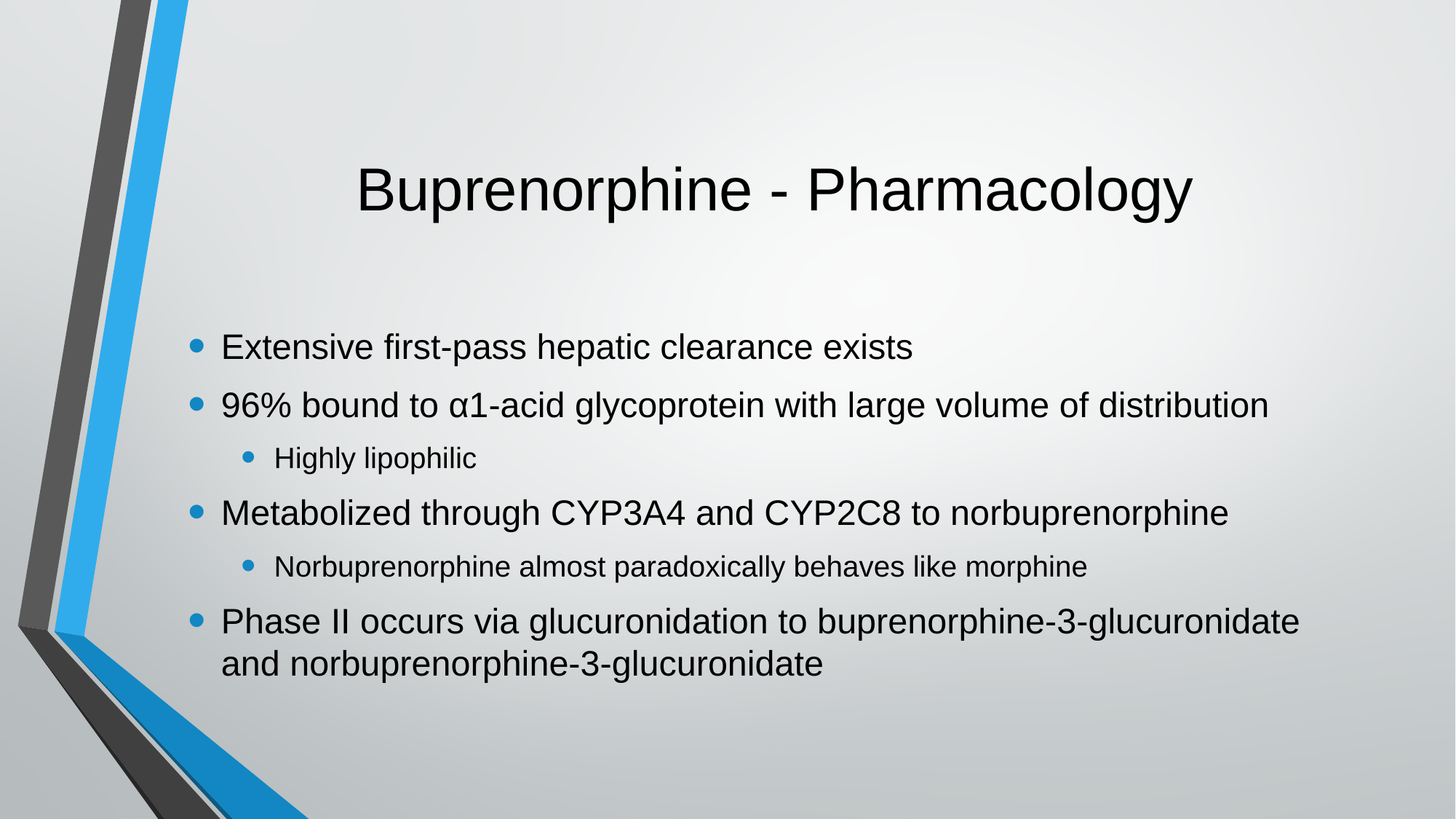

# Buprenorphine - Pharmacology
Extensive first-pass hepatic clearance exists
96% bound to α1-acid glycoprotein with large volume of distribution
Highly lipophilic
Metabolized through CYP3A4 and CYP2C8 to norbuprenorphine
Norbuprenorphine almost paradoxically behaves like morphine
Phase II occurs via glucuronidation to buprenorphine-3-glucuronidate and norbuprenorphine-3-glucuronidate